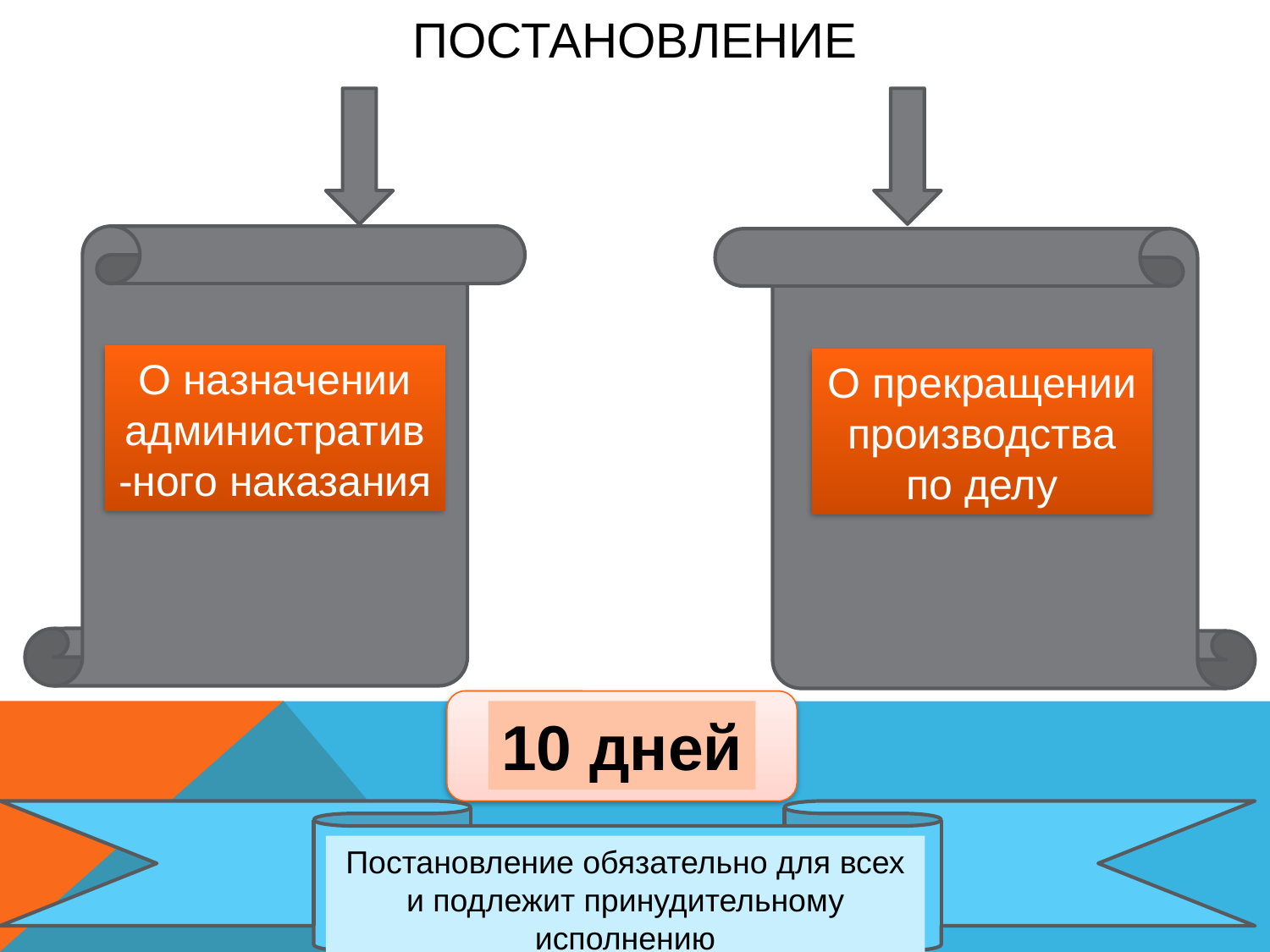

постановление

О назначении административ -ного наказания
О прекращении производства по делу

10 дней

Постановление обязательно для всех и подлежит принудительному исполнению